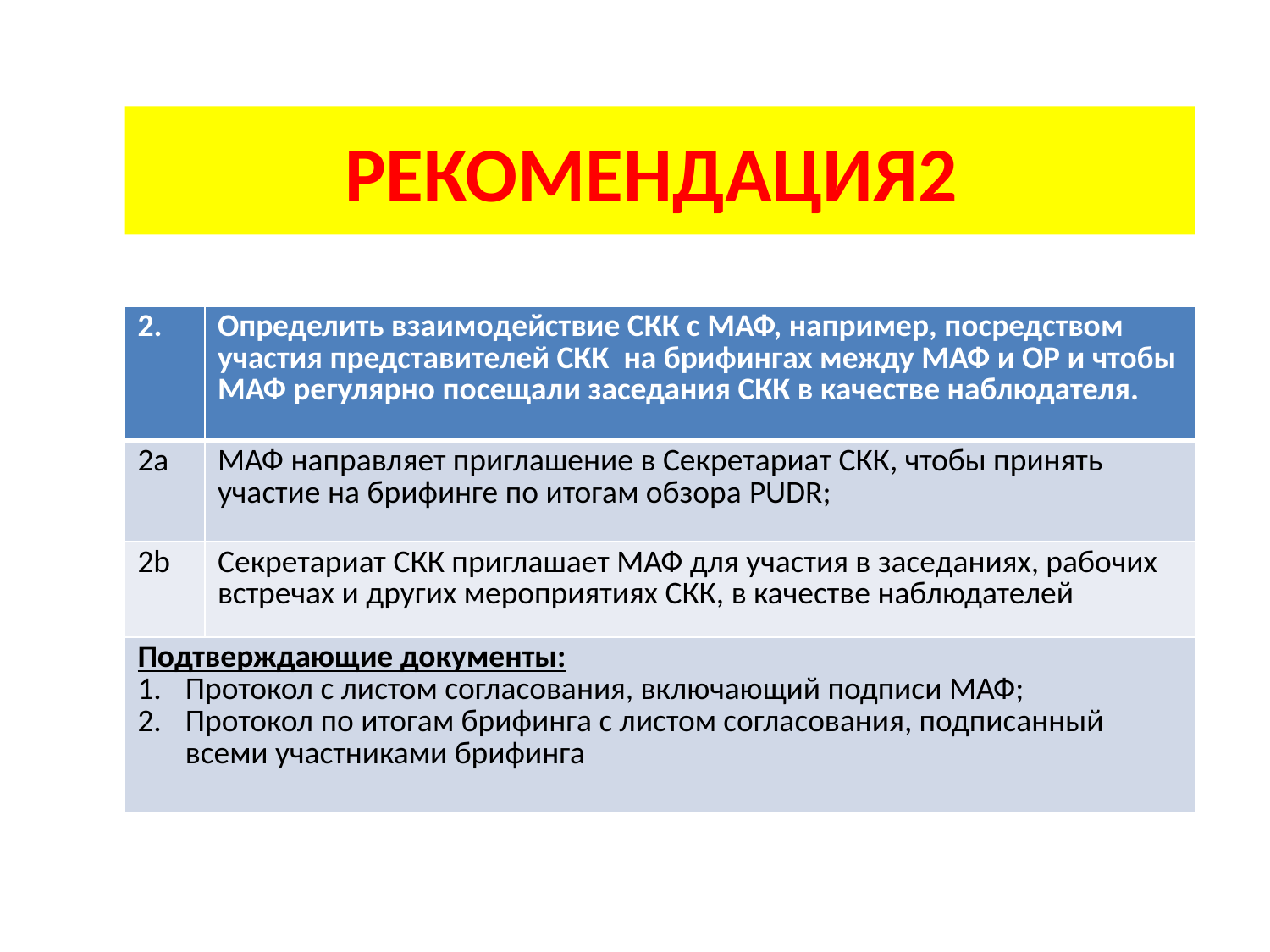

# РЕКОМЕНДАЦИЯ2
| 2. | Определить взаимодействие СКК с МАФ, например, посредством участия представителей СКК на брифингах между МАФ и ОР и чтобы МАФ регулярно посещали заседания СКК в качестве наблюдателя. |
| --- | --- |
| 2a | МАФ направляет приглашение в Секретариат СКК, чтобы принять участие на брифинге по итогам обзора PUDR; |
| 2b | Секретариат СКК приглашает МАФ для участия в заседаниях, рабочих встречах и других мероприятиях СКК, в качестве наблюдателей |
| Подтверждающие документы: Протокол с листом согласования, включающий подписи МАФ; Протокол по итогам брифинга с листом согласования, подписанный всеми участниками брифинга |  |